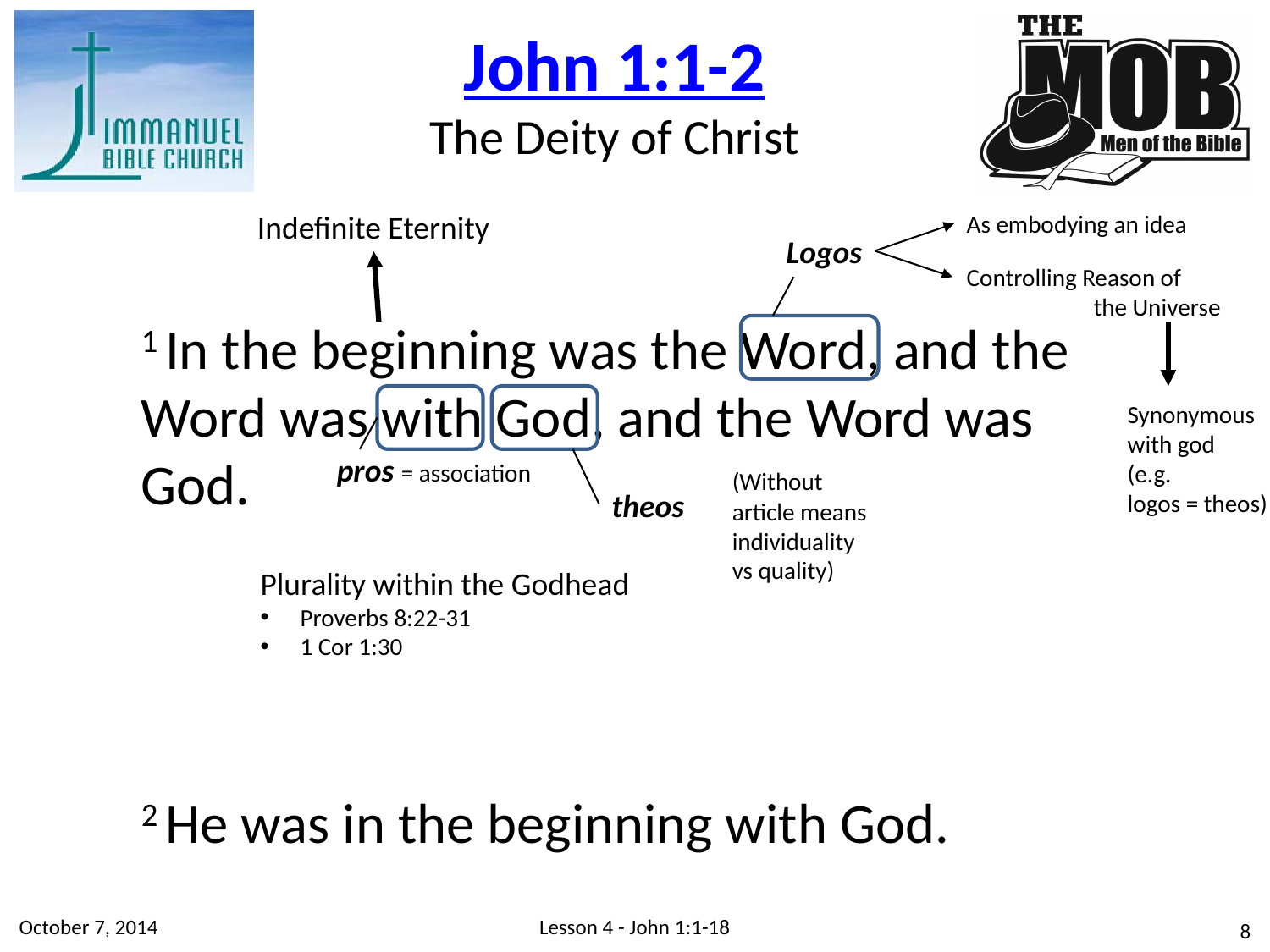

John 1:1-2
The Deity of Christ
Indefinite Eternity
As embodying an idea
Logos
Controlling Reason of
	the Universe
1 In the beginning was the Word, and the Word was with God, and the Word was God.

2 He was in the beginning with God.

Synonymous with god
(e.g.
logos = theos)
pros = association
(Without article means individuality vs quality)
theos
Plurality within the Godhead
Proverbs 8:22-31
1 Cor 1:30
October 7, 2014
Lesson 4 - John 1:1-18
8